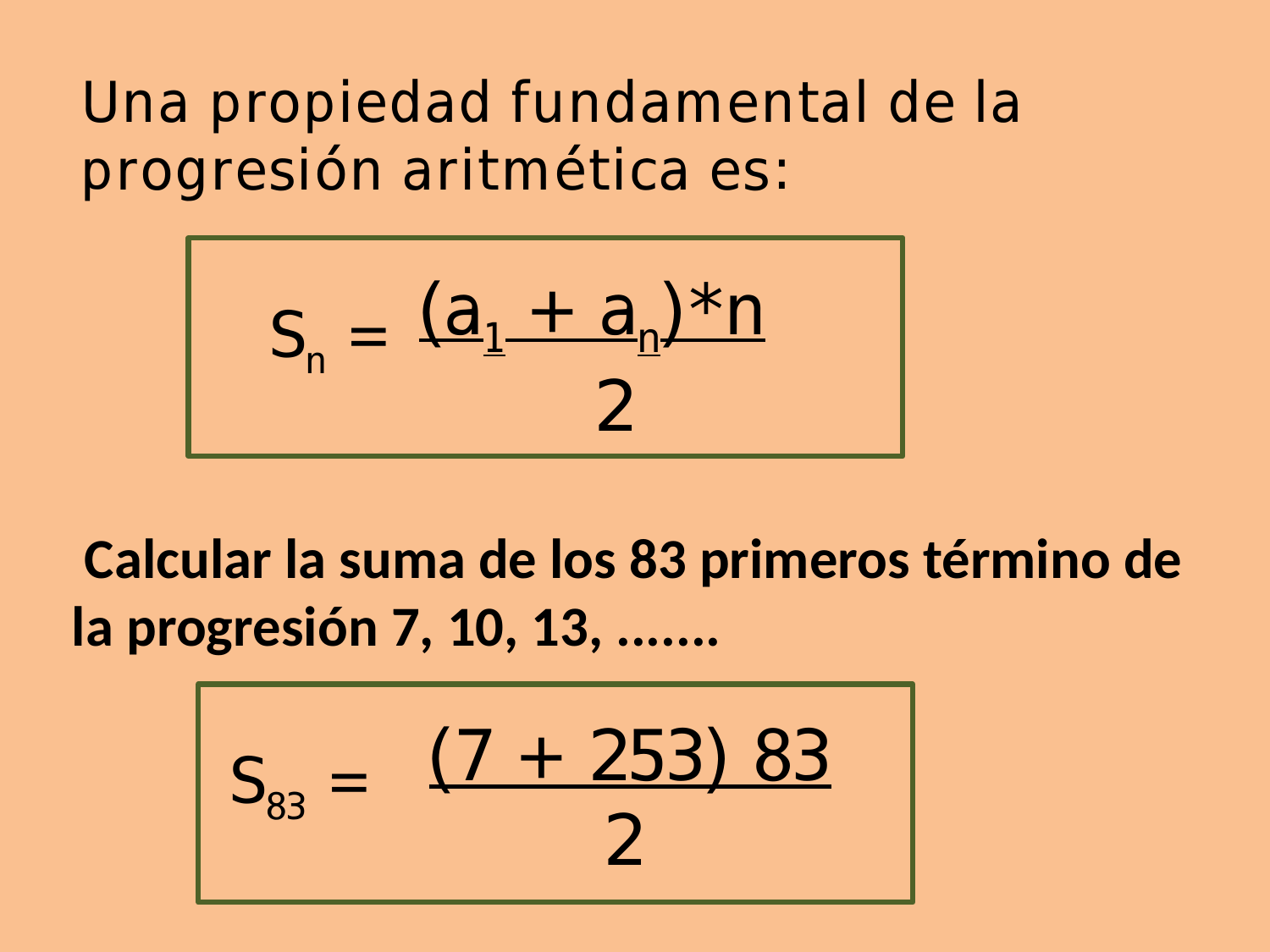

Una propiedad fundamental de la progresión aritmética es:

(a1 + an)*n
        2
Sn =
 Calcular la suma de los 83 primeros término de la progresión 7, 10, 13, .......

(7 + 253) 83
        2
S83 =